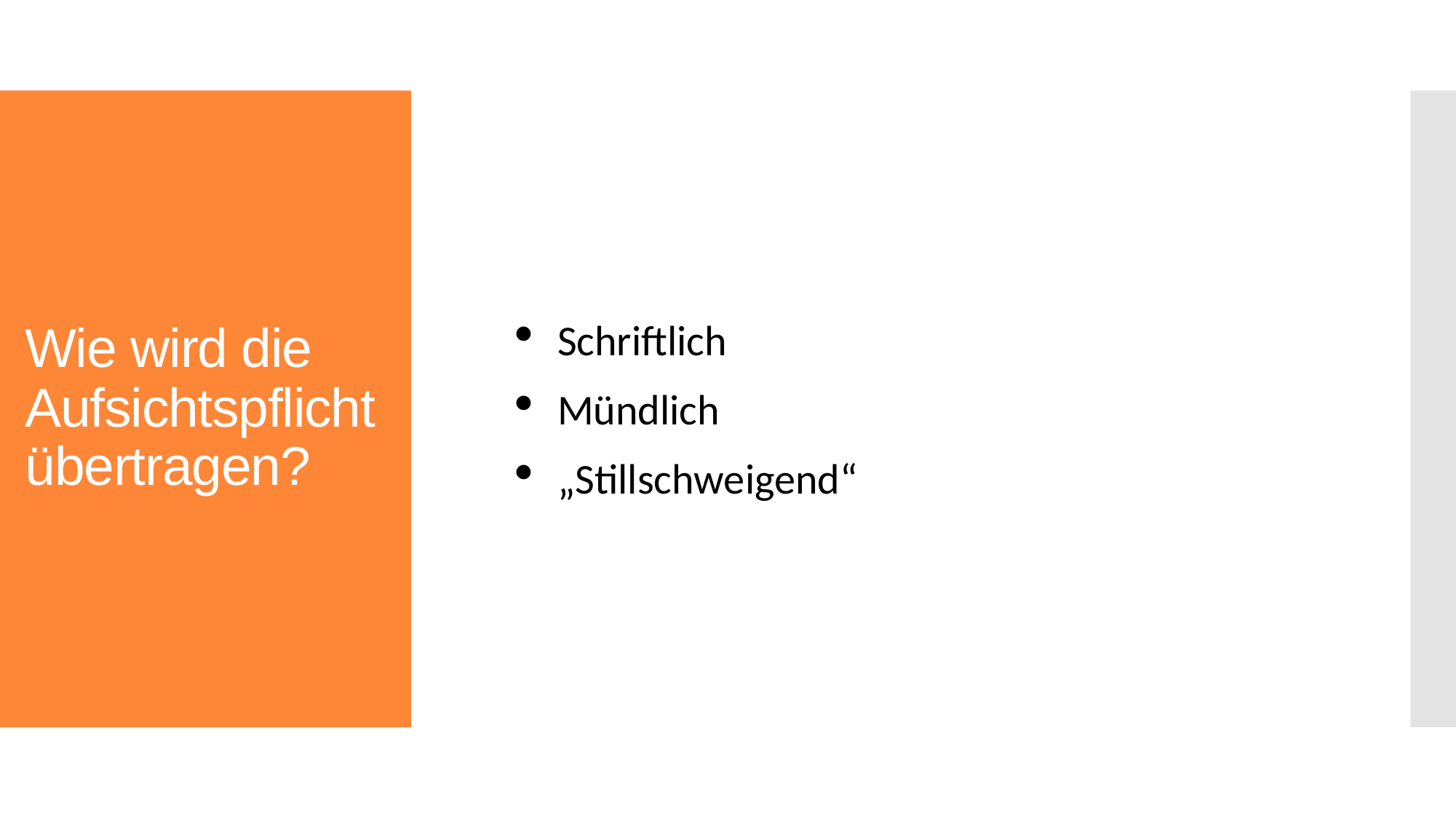

# Wie wird die Aufsichtspflicht übertragen?
Schriftlich
Mündlich
„Stillschweigend“